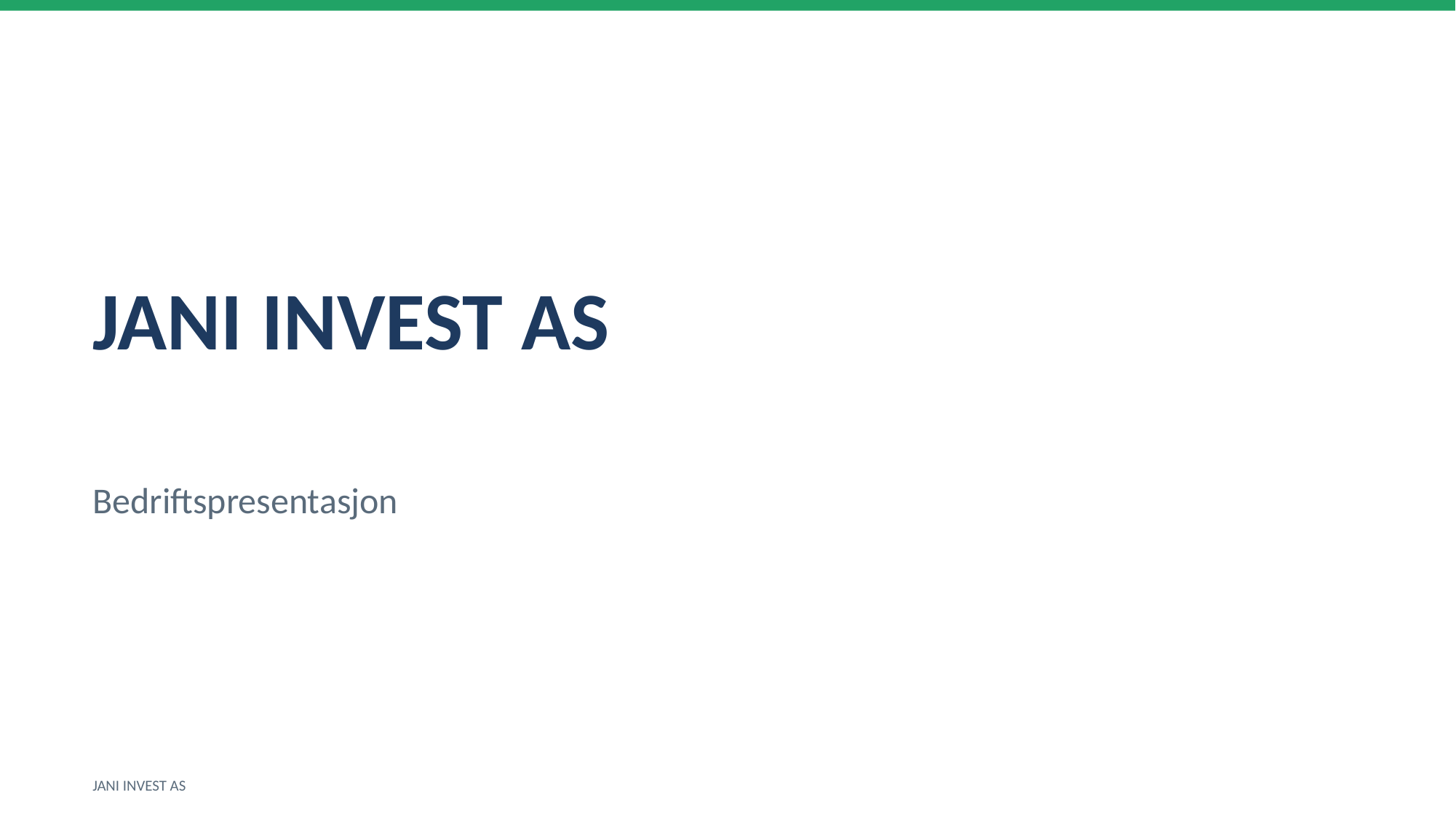

JANI INVEST AS
Bedriftspresentasjon
JANI INVEST AS